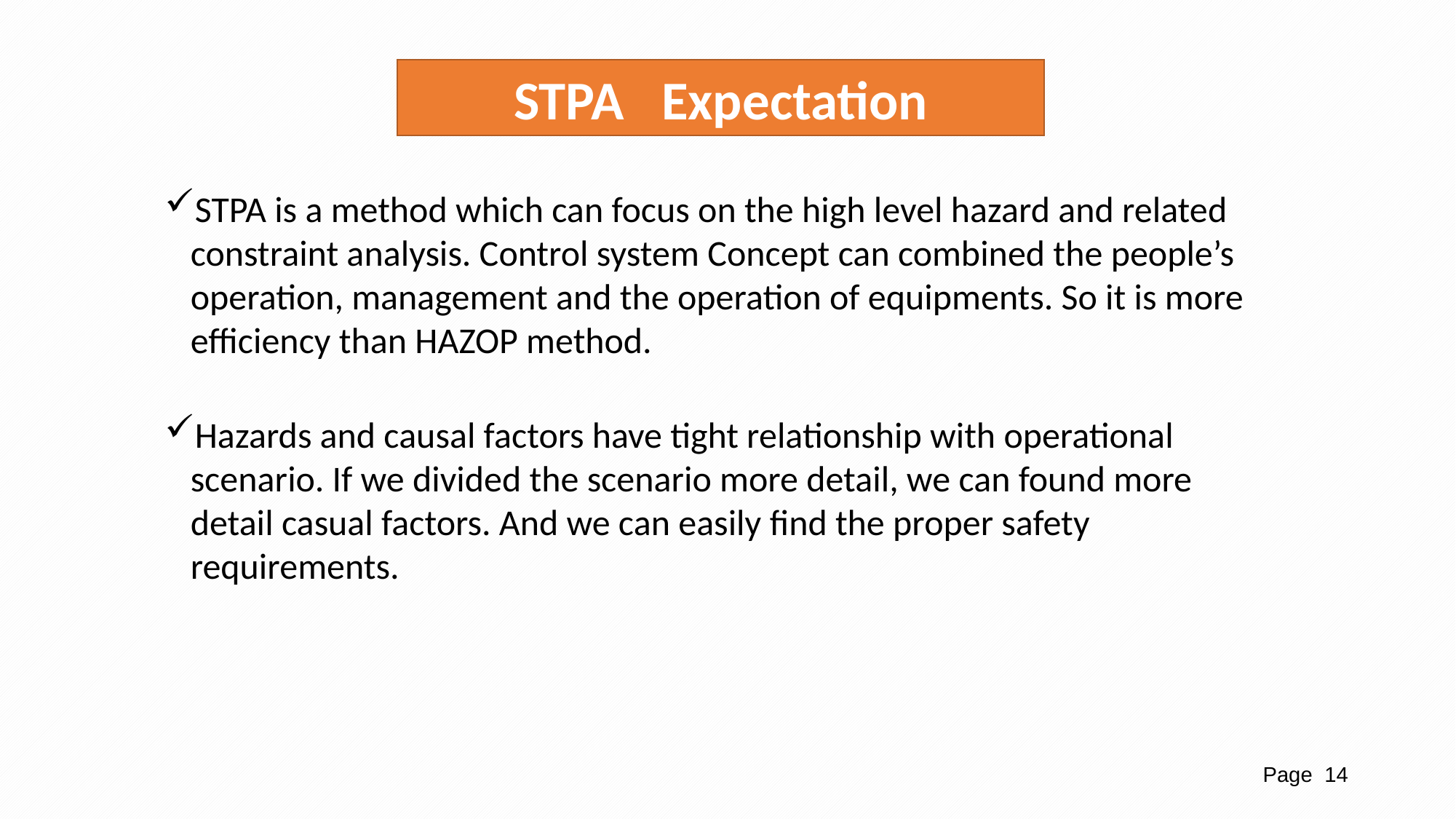

STPA   Expectation
STPA is a method which can focus on the high level hazard and related constraint analysis. Control system Concept can combined the people’s operation, management and the operation of equipments. So it is more efficiency than HAZOP method.

Hazards and causal factors have tight relationship with operational scenario. If we divided the scenario more detail, we can found more detail casual factors. And we can easily find the proper safety requirements.
Page  14